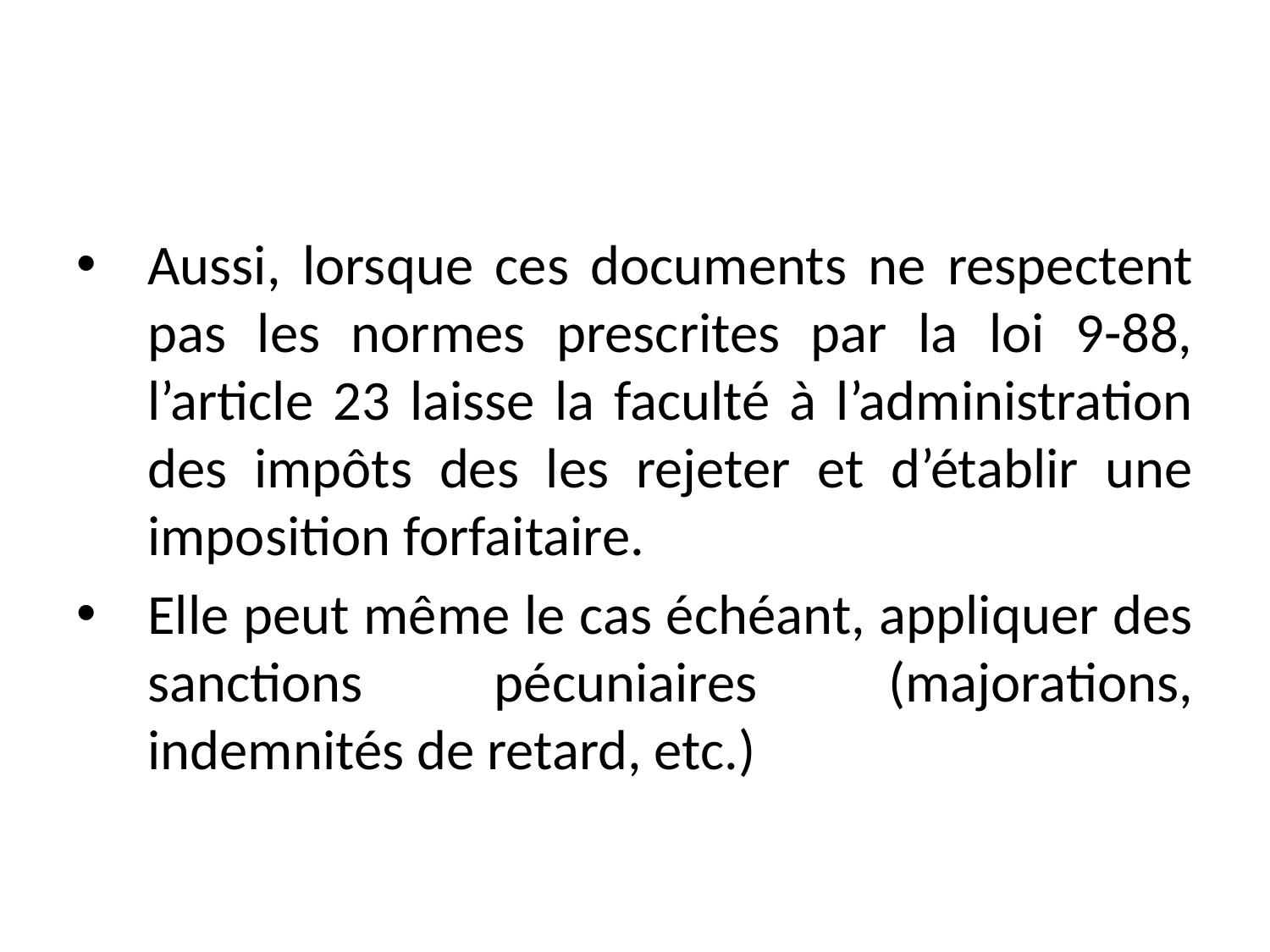

#
Aussi, lorsque ces documents ne respectent pas les normes prescrites par la loi 9-88, l’article 23 laisse la faculté à l’administration des impôts des les rejeter et d’établir une imposition forfaitaire.
Elle peut même le cas échéant, appliquer des sanctions pécuniaires (majorations, indemnités de retard, etc.)